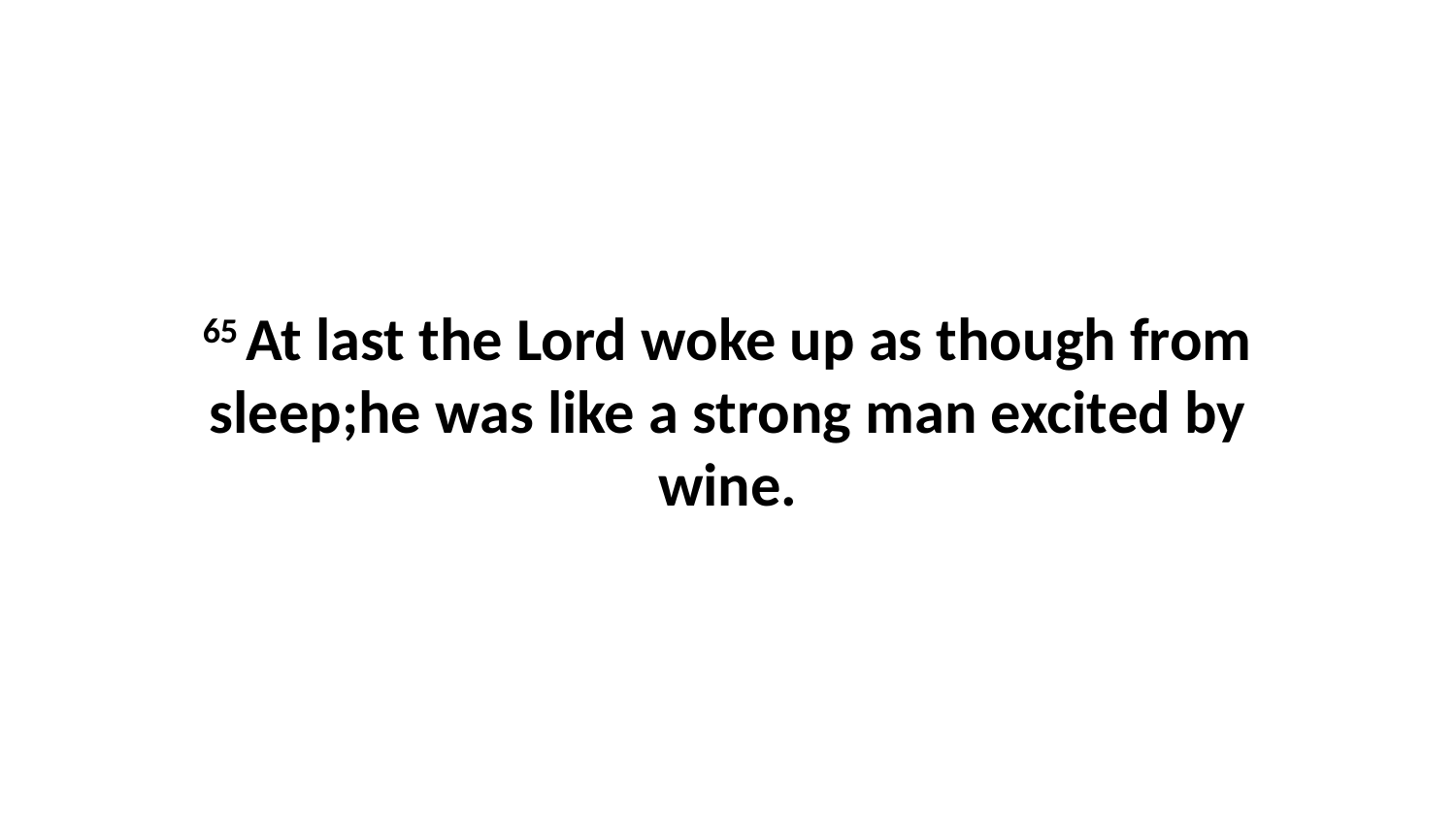

65 At last the Lord woke up as though from sleep;he was like a strong man excited by wine.